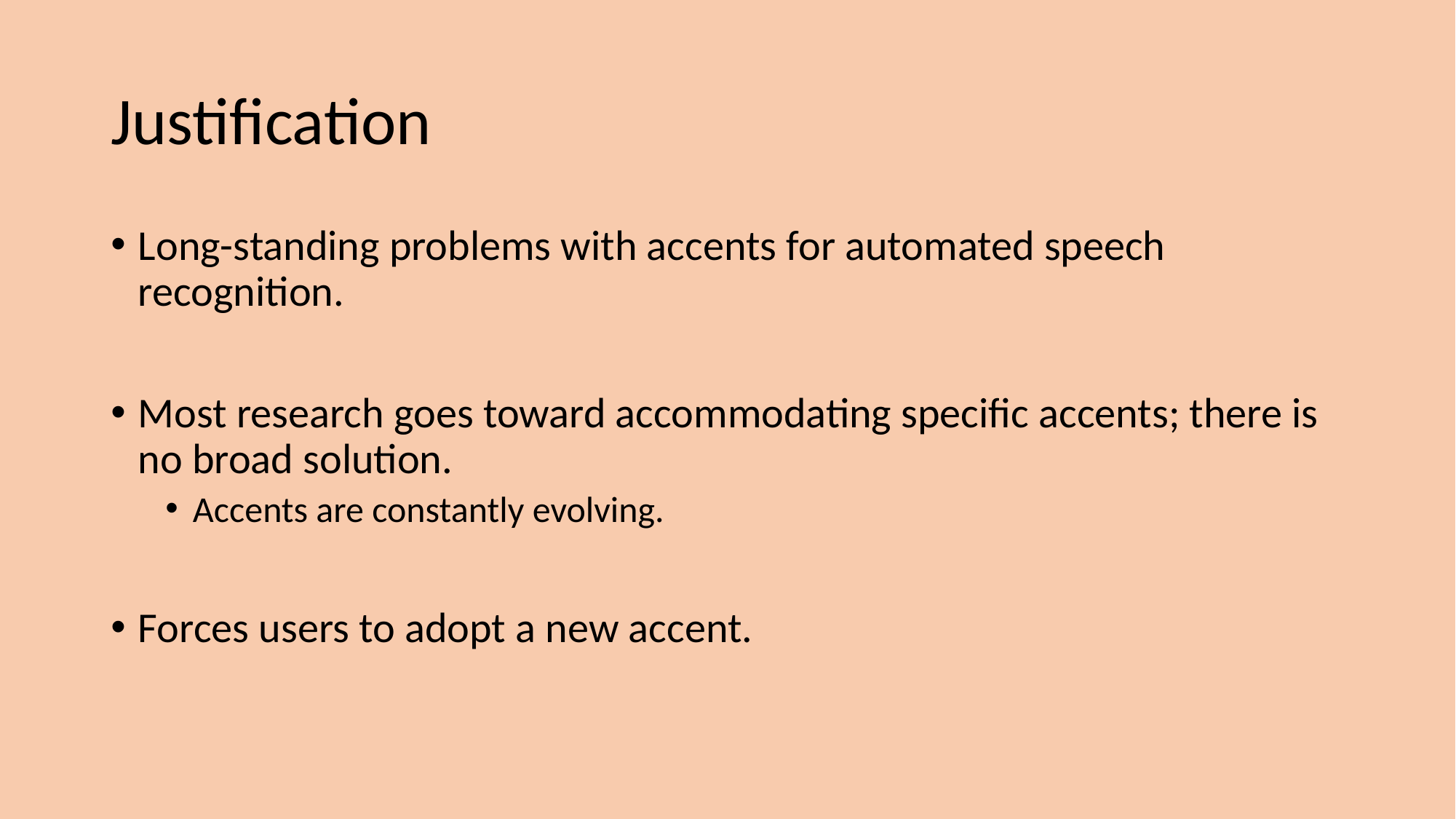

# Justification
Long-standing problems with accents for automated speech recognition.

Most research goes toward accommodating specific accents; there is no broad solution.
Accents are constantly evolving.

Forces users to adopt a new accent.